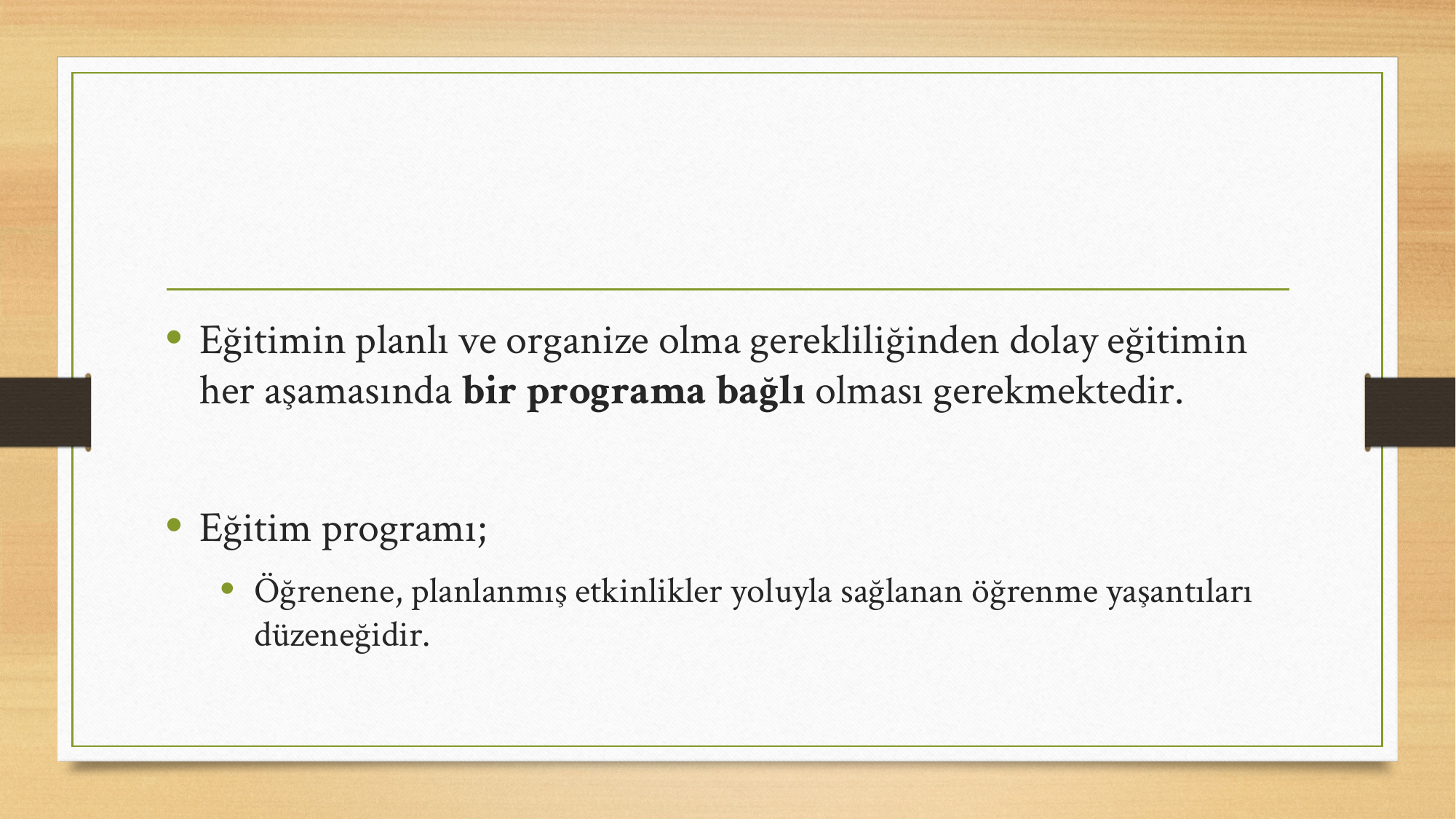

#
Eğitimin planlı ve organize olma gerekliliğinden dolay eğitimin her aşamasında bir programa bağlı olması gerekmektedir.

Eğitim programı;
Öğrenene, planlanmış etkinlikler yoluyla sağlanan öğrenme yaşantıları düzeneğidir.